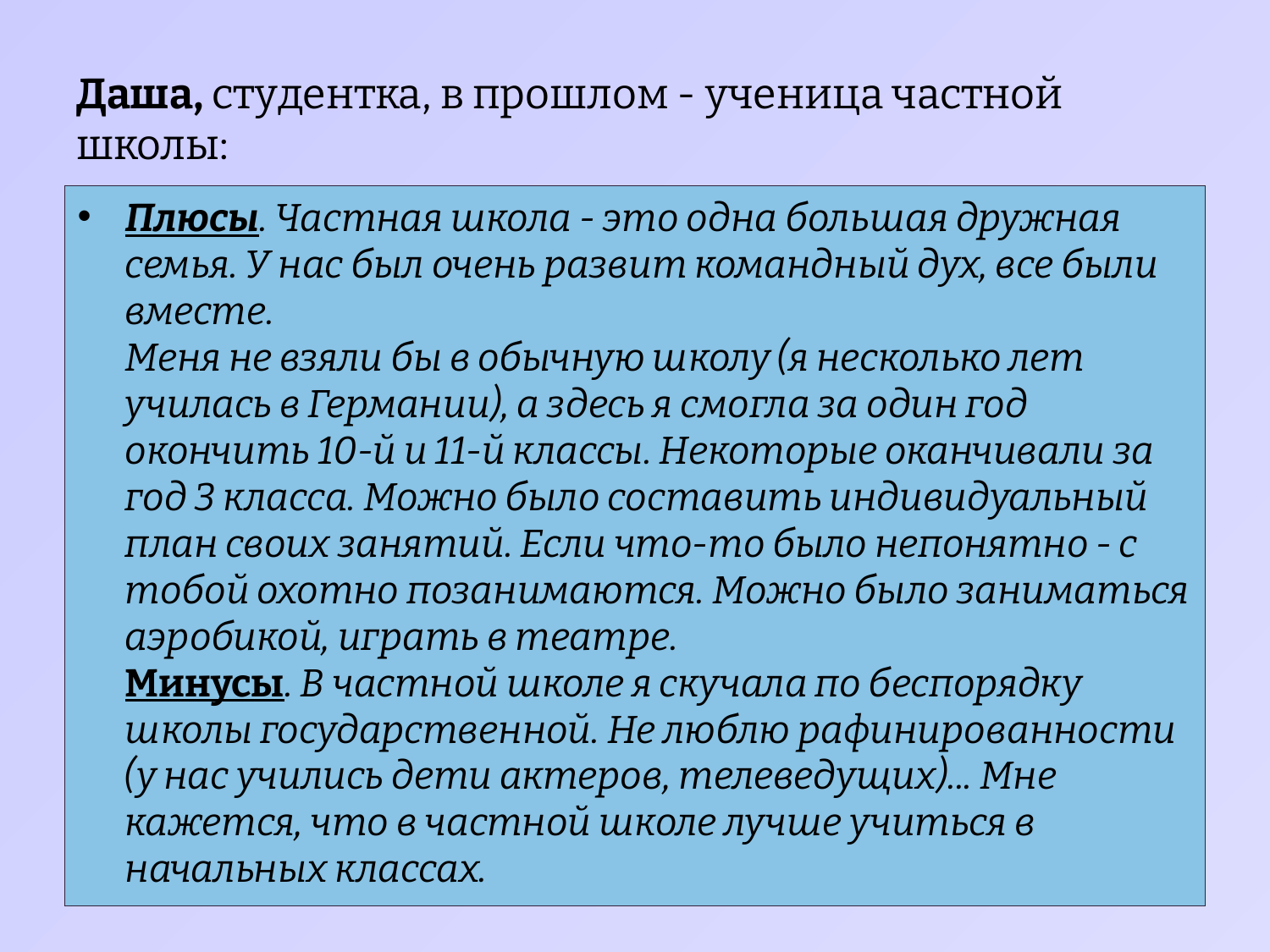

# Даша, студентка, в прошлом - ученица частной школы:
Плюсы. Частная школа - это одна большая дружная семья. У нас был очень развит командный дух, все были вместе.
Меня не взяли бы в обычную школу (я несколько лет училась в Германии), а здесь я смогла за один год окончить 10-й и 11-й классы. Некоторые оканчивали за год 3 класса. Можно было составить индивидуальный план своих занятий. Если что-то было непонятно - с тобой охотно позанимаются. Можно было заниматься аэробикой, играть в театре.
Минусы. В частной школе я скучала по беспорядку школы государственной. Не люблю рафинированности (у нас учились дети актеров, телеведущих)... Мне кажется, что в частной школе лучше учиться в начальных классах.